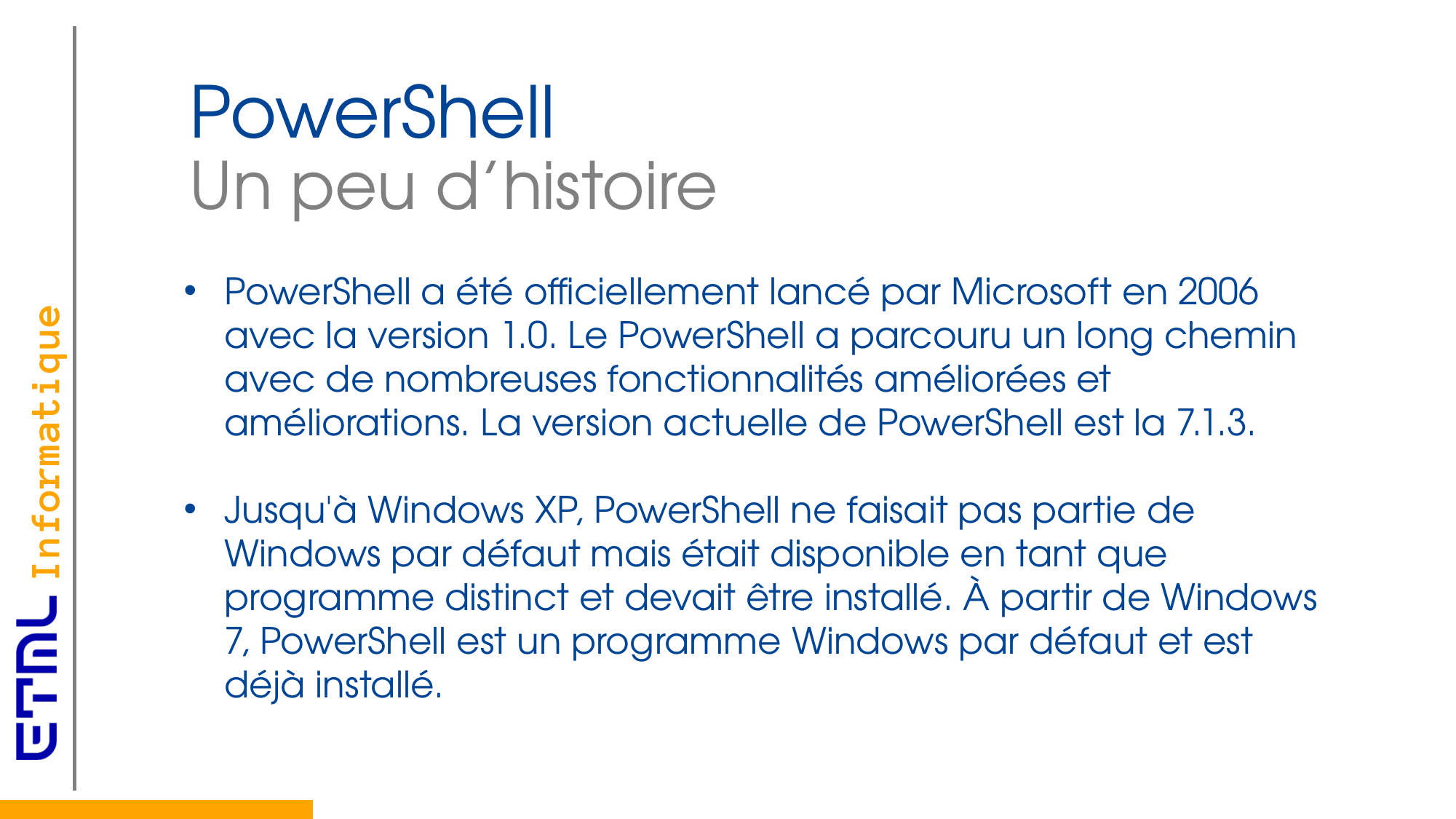

# PowerShell Un peu d’histoire
PowerShell a été officiellement lancé par Microsoft en 2006 avec la version 1.0. Le PowerShell a parcouru un long chemin avec de nombreuses fonctionnalités améliorées et améliorations. La version actuelle de PowerShell est la 7.1.3.

Jusqu'à Windows XP, PowerShell ne faisait pas partie de Windows par défaut mais était disponible en tant que programme distinct et devait être installé. À partir de Windows 7, PowerShell est un programme Windows par défaut et est déjà installé.